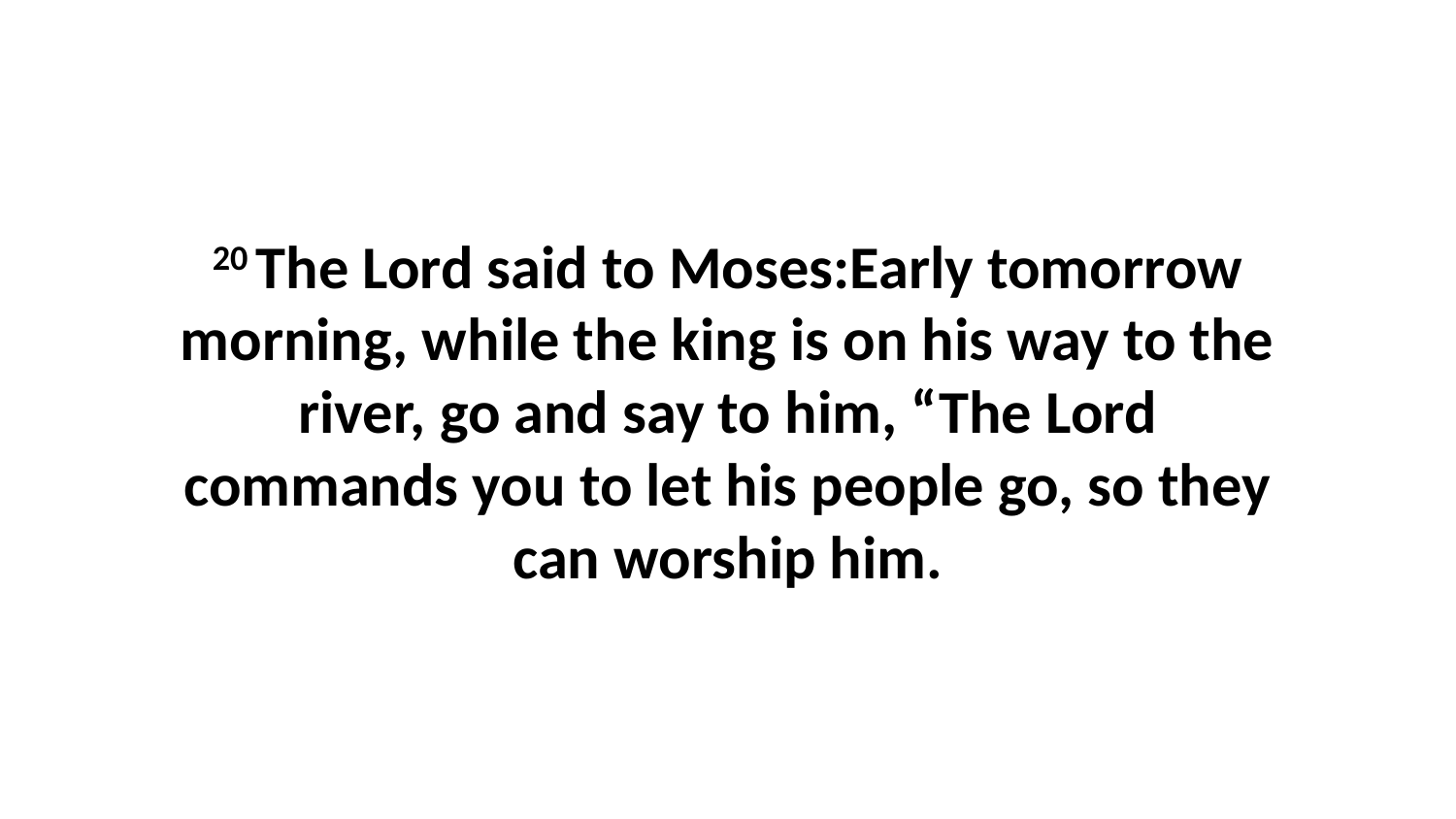

20 The Lord said to Moses:Early tomorrow morning, while the king is on his way to the river, go and say to him, “The Lord commands you to let his people go, so they can worship him.